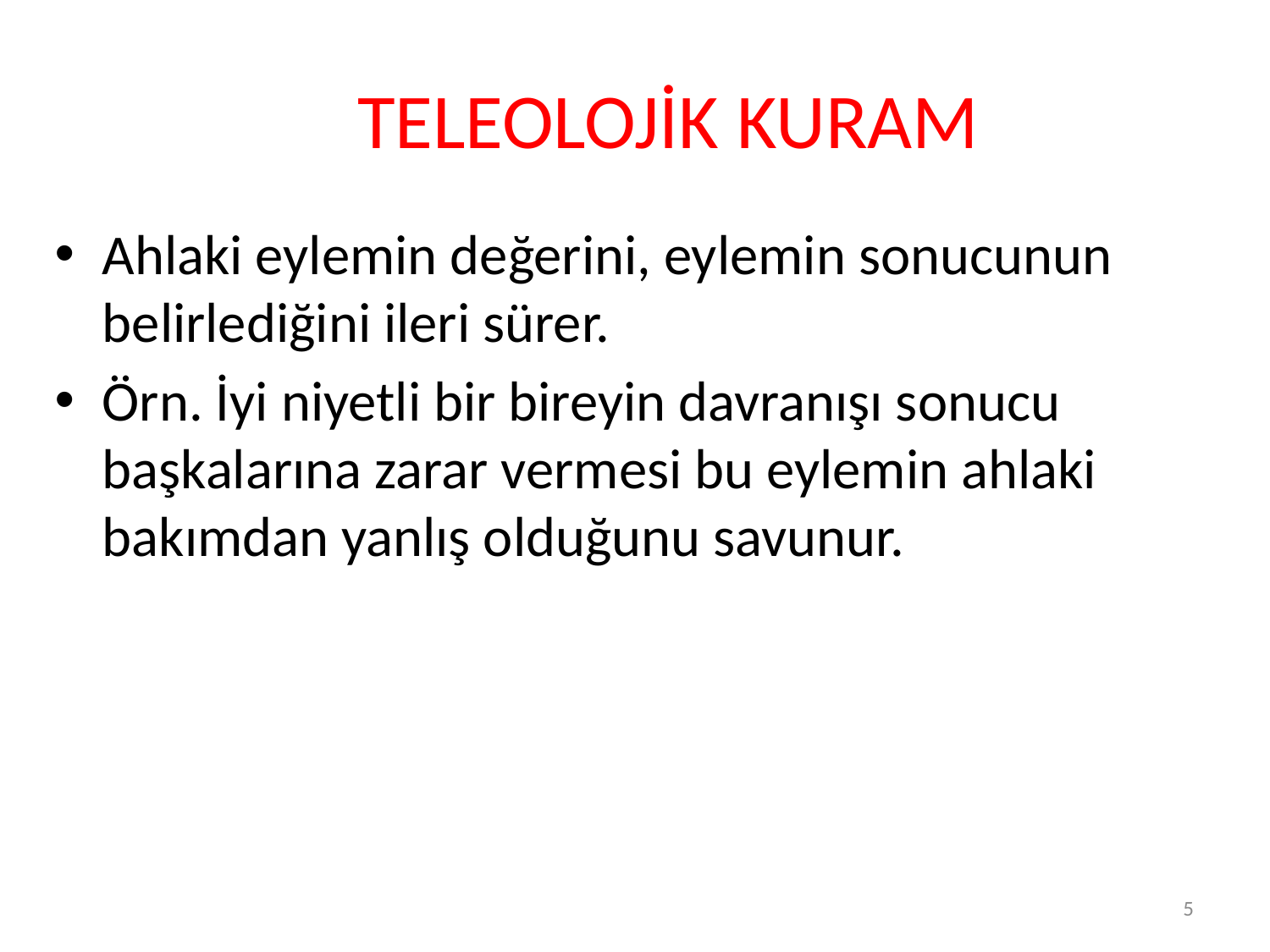

# TELEOLOJİK KURAM
Ahlaki eylemin değerini, eylemin sonucunun belirlediğini ileri sürer.
Örn. İyi niyetli bir bireyin davranışı sonucu başkalarına zarar vermesi bu eylemin ahlaki bakımdan yanlış olduğunu savunur.
Prof. Dr. Semiyha TUNCEL
5